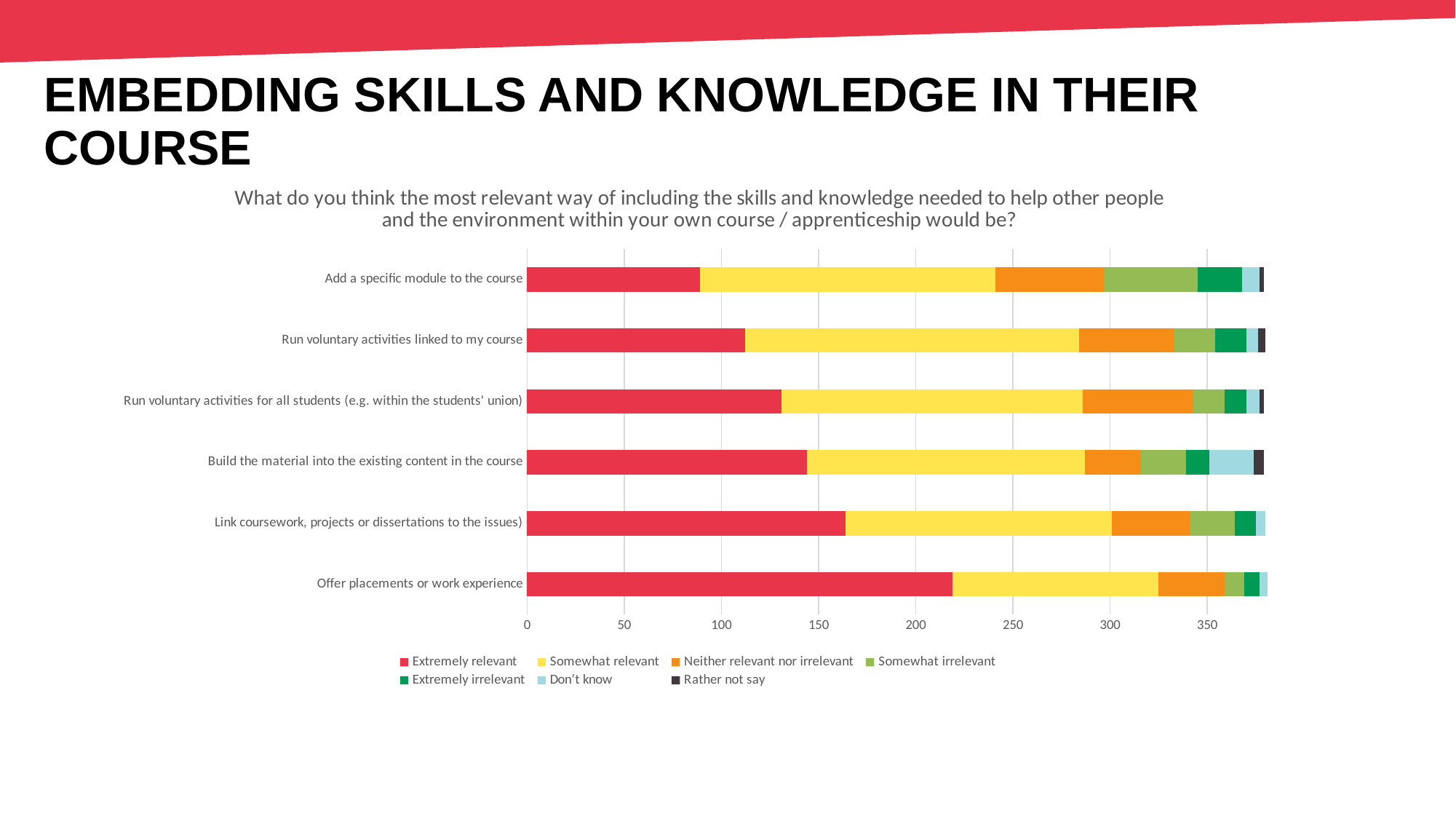

EMBEDDING SKILLS AND KNOWLEDGE IN THEIR COURSE

### Chart: What do you think the most relevant way of including the skills and knowledge needed to help other people and the environment within your own course / apprenticeship would be?

| Category | Extremely relevant   | Somewhat relevant  | Neither relevant nor irrelevant  | Somewhat irrelevant  | Extremely irrelevant  | Don’t know | Rather not say  |
|---|---|---|---|---|---|---|---|
| Offer placements or work experience | 219.0 | 106.0 | 34.0 | 10.0 | 8.0 | 4.0 | 0.0 |
| Link coursework, projects or dissertations to the issues) | 164.0 | 137.0 | 40.0 | 23.0 | 11.0 | 5.0 | 0.0 |
| Build the material into the existing content in the course | 144.0 | 143.0 | 29.0 | 23.0 | 12.0 | 23.0 | 5.0 |
| Run voluntary activities for all students (e.g. within the students' union) | 131.0 | 155.0 | 57.0 | 16.0 | 11.0 | 7.0 | 2.0 |
| Run voluntary activities linked to my course | 112.0 | 172.0 | 49.0 | 21.0 | 16.0 | 6.0 | 4.0 |
| Add a specific module to the course | 89.0 | 152.0 | 56.0 | 48.0 | 23.0 | 9.0 | 2.0 |